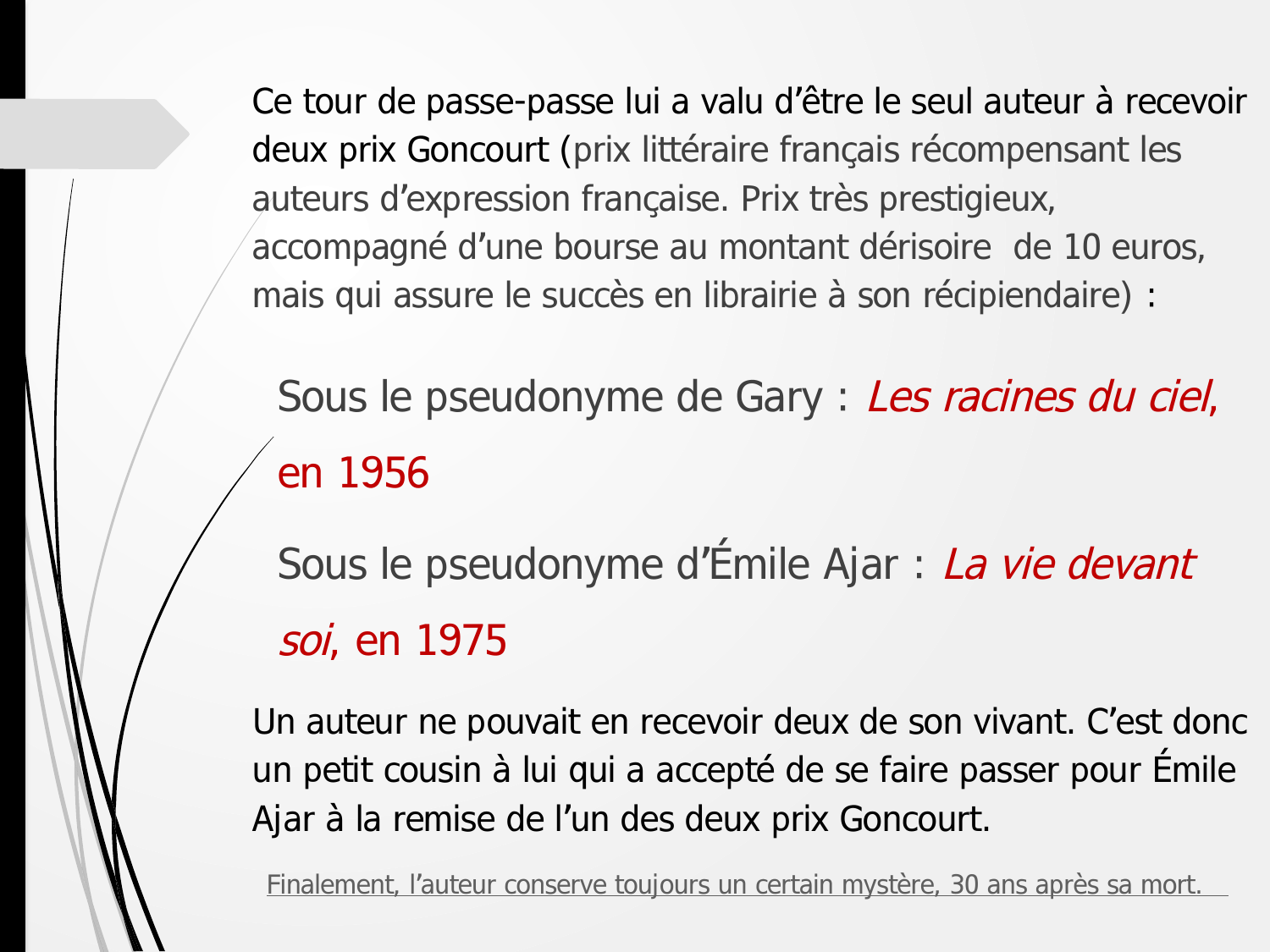

Ce tour de passe-passe lui a valu d’être le seul auteur à recevoir deux prix Goncourt (prix littéraire français récompensant les auteurs d’expression française. Prix très prestigieux, accompagné d’une bourse au montant dérisoire  de 10 euros, mais qui assure le succès en librairie à son récipiendaire) :
Sous le pseudonyme de Gary : Les racines du ciel, en 1956
Sous le pseudonyme d’Émile Ajar : La vie devant soi, en 1975
Un auteur ne pouvait en recevoir deux de son vivant. C’est donc un petit cousin à lui qui a accepté de se faire passer pour Émile Ajar à la remise de l’un des deux prix Goncourt.
Finalement, l’auteur conserve toujours un certain mystère, 30 ans après sa mort.